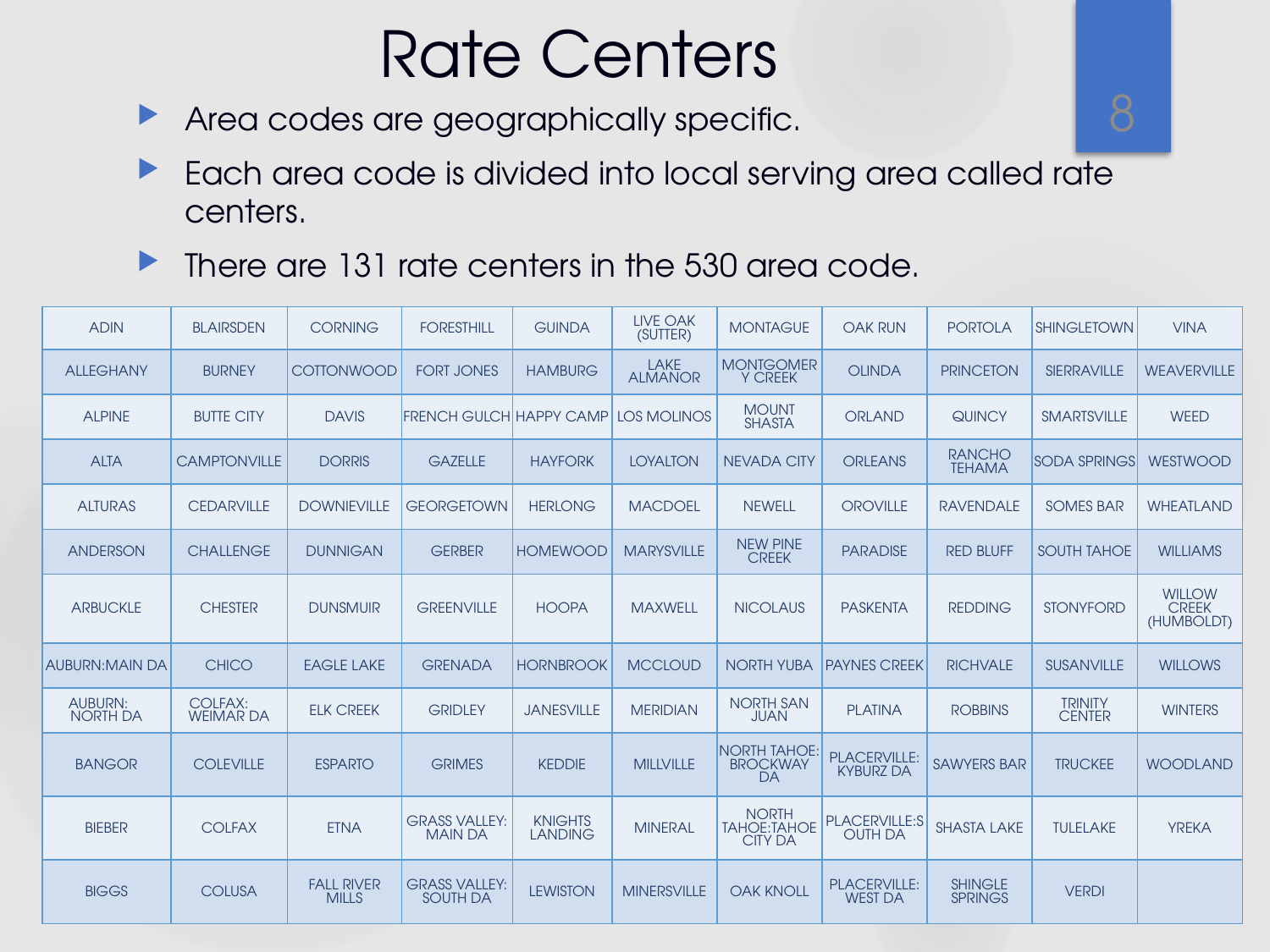

# Rate Centers
8
Area codes are geographically specific.
Each area code is divided into local serving area called rate centers.
There are 131 rate centers in the 530 area code.
| ADIN | BLAIRSDEN | CORNING | FORESTHILL | GUINDA | LIVE OAK (SUTTER) | MONTAGUE | OAK RUN | PORTOLA | SHINGLETOWN | VINA |
| --- | --- | --- | --- | --- | --- | --- | --- | --- | --- | --- |
| ALLEGHANY | BURNEY | COTTONWOOD | FORT JONES | HAMBURG | LAKE ALMANOR | MONTGOMERY CREEK | OLINDA | PRINCETON | SIERRAVILLE | WEAVERVILLE |
| ALPINE | BUTTE CITY | DAVIS | FRENCH GULCH | HAPPY CAMP | LOS MOLINOS | MOUNT SHASTA | ORLAND | QUINCY | SMARTSVILLE | WEED |
| ALTA | CAMPTONVILLE | DORRIS | GAZELLE | HAYFORK | LOYALTON | NEVADA CITY | ORLEANS | RANCHO TEHAMA | SODA SPRINGS | WESTWOOD |
| ALTURAS | CEDARVILLE | DOWNIEVILLE | GEORGETOWN | HERLONG | MACDOEL | NEWELL | OROVILLE | RAVENDALE | SOMES BAR | WHEATLAND |
| ANDERSON | CHALLENGE | DUNNIGAN | GERBER | HOMEWOOD | MARYSVILLE | NEW PINE CREEK | PARADISE | RED BLUFF | SOUTH TAHOE | WILLIAMS |
| ARBUCKLE | CHESTER | DUNSMUIR | GREENVILLE | HOOPA | MAXWELL | NICOLAUS | PASKENTA | REDDING | STONYFORD | WILLOW CREEK (HUMBOLDT) |
| AUBURN:MAIN DA | CHICO | EAGLE LAKE | GRENADA | HORNBROOK | MCCLOUD | NORTH YUBA | PAYNES CREEK | RICHVALE | SUSANVILLE | WILLOWS |
| AUBURN: NORTH DA | COLFAX: WEIMAR DA | ELK CREEK | GRIDLEY | JANESVILLE | MERIDIAN | NORTH SAN JUAN | PLATINA | ROBBINS | TRINITY CENTER | WINTERS |
| BANGOR | COLEVILLE | ESPARTO | GRIMES | KEDDIE | MILLVILLE | NORTH TAHOE: BROCKWAY DA | PLACERVILLE: KYBURZ DA | SAWYERS BAR | TRUCKEE | WOODLAND |
| BIEBER | COLFAX | ETNA | GRASS VALLEY: MAIN DA | KNIGHTS LANDING | MINERAL | NORTH TAHOE:TAHOE CITY DA | PLACERVILLE:SOUTH DA | SHASTA LAKE | TULELAKE | YREKA |
| BIGGS | COLUSA | FALL RIVER MILLS | GRASS VALLEY: SOUTH DA | LEWISTON | MINERSVILLE | OAK KNOLL | PLACERVILLE:WEST DA | SHINGLE SPRINGS | VERDI |  |